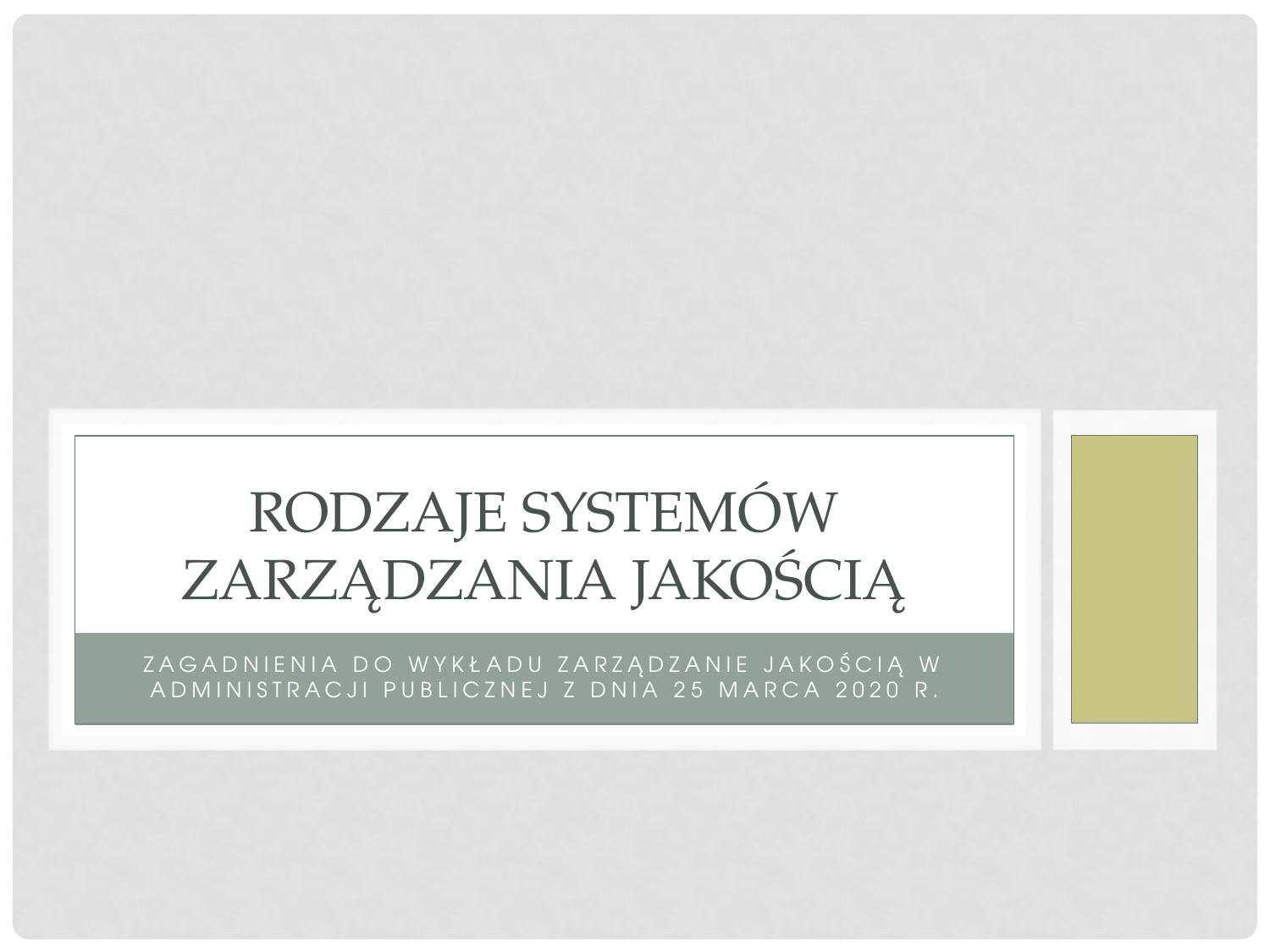

# Rodzaje systemów zarządzania jakością
Zagadnienia do wykładu zarządzanie jakością w administracji publicznej z dnia 25 marca 2020 r.